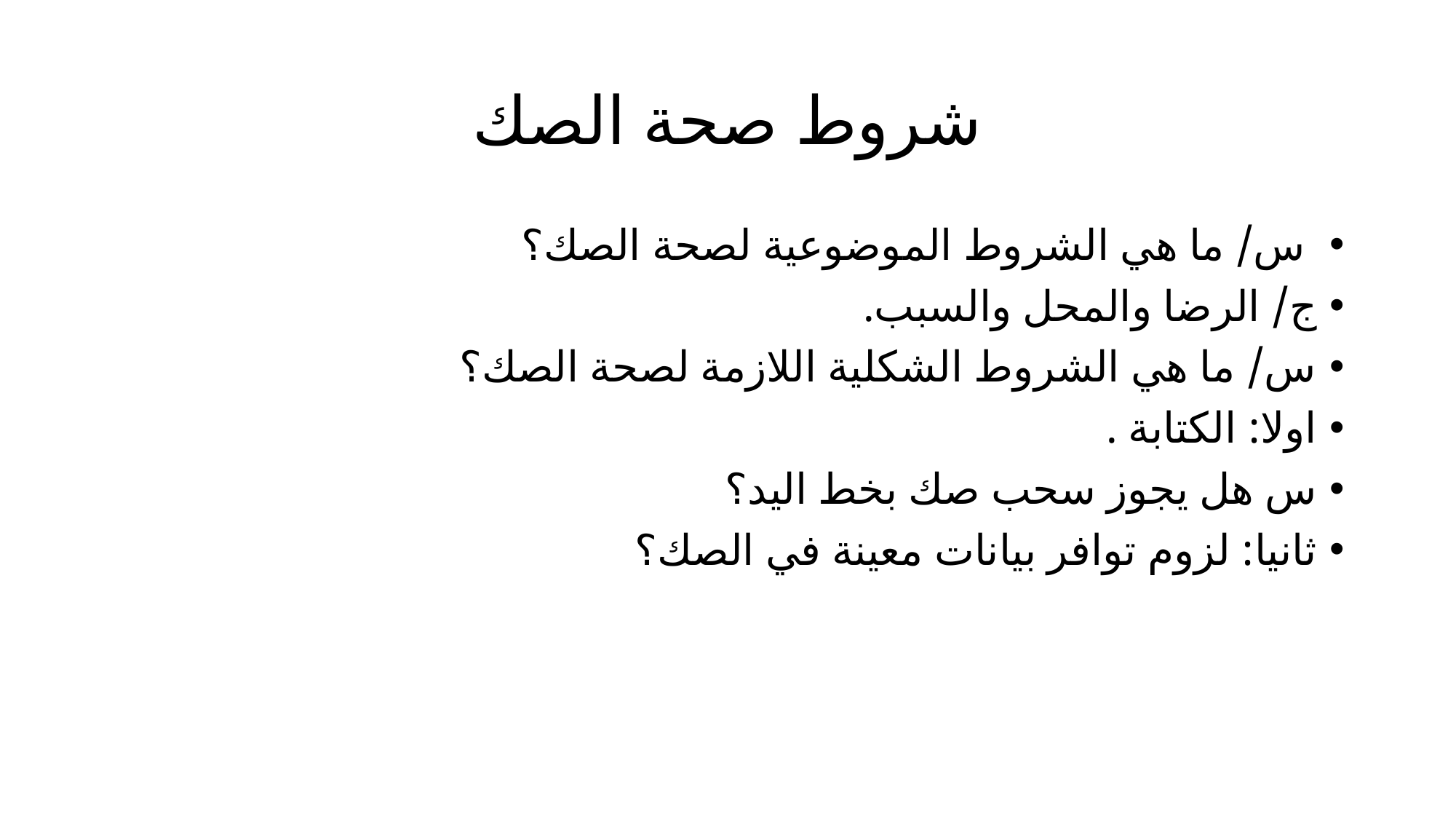

# شروط صحة الصك
 س/ ما هي الشروط الموضوعية لصحة الصك؟
ج/ الرضا والمحل والسبب.
س/ ما هي الشروط الشكلية اللازمة لصحة الصك؟
اولا: الكتابة .
س هل يجوز سحب صك بخط اليد؟
ثانيا: لزوم توافر بيانات معينة في الصك؟